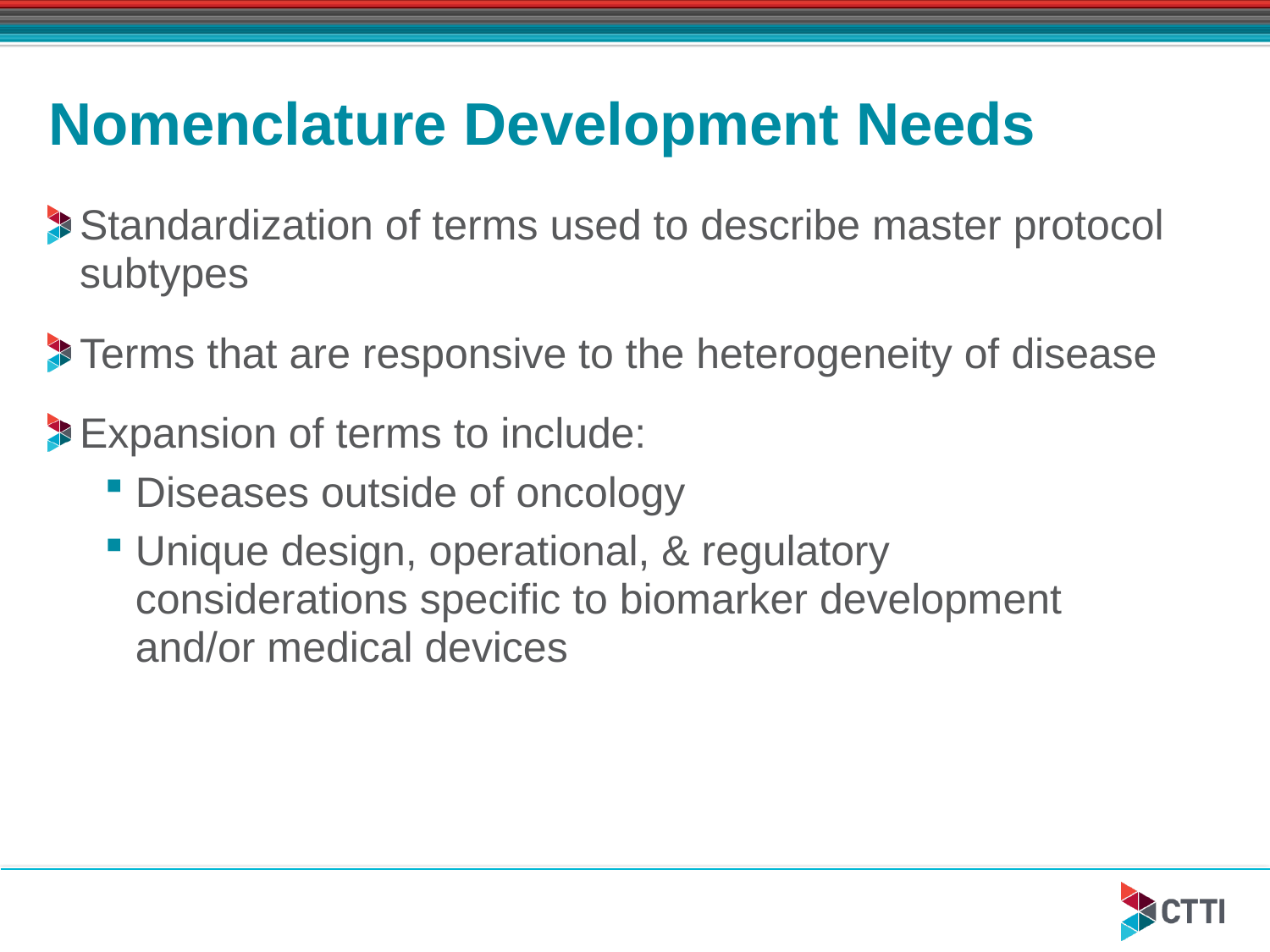

# Nomenclature Development Needs
Standardization of terms used to describe master protocol subtypes
Terms that are responsive to the heterogeneity of disease
Expansion of terms to include:
Diseases outside of oncology
Unique design, operational, & regulatory
considerations specific to biomarker development
and/or medical devices